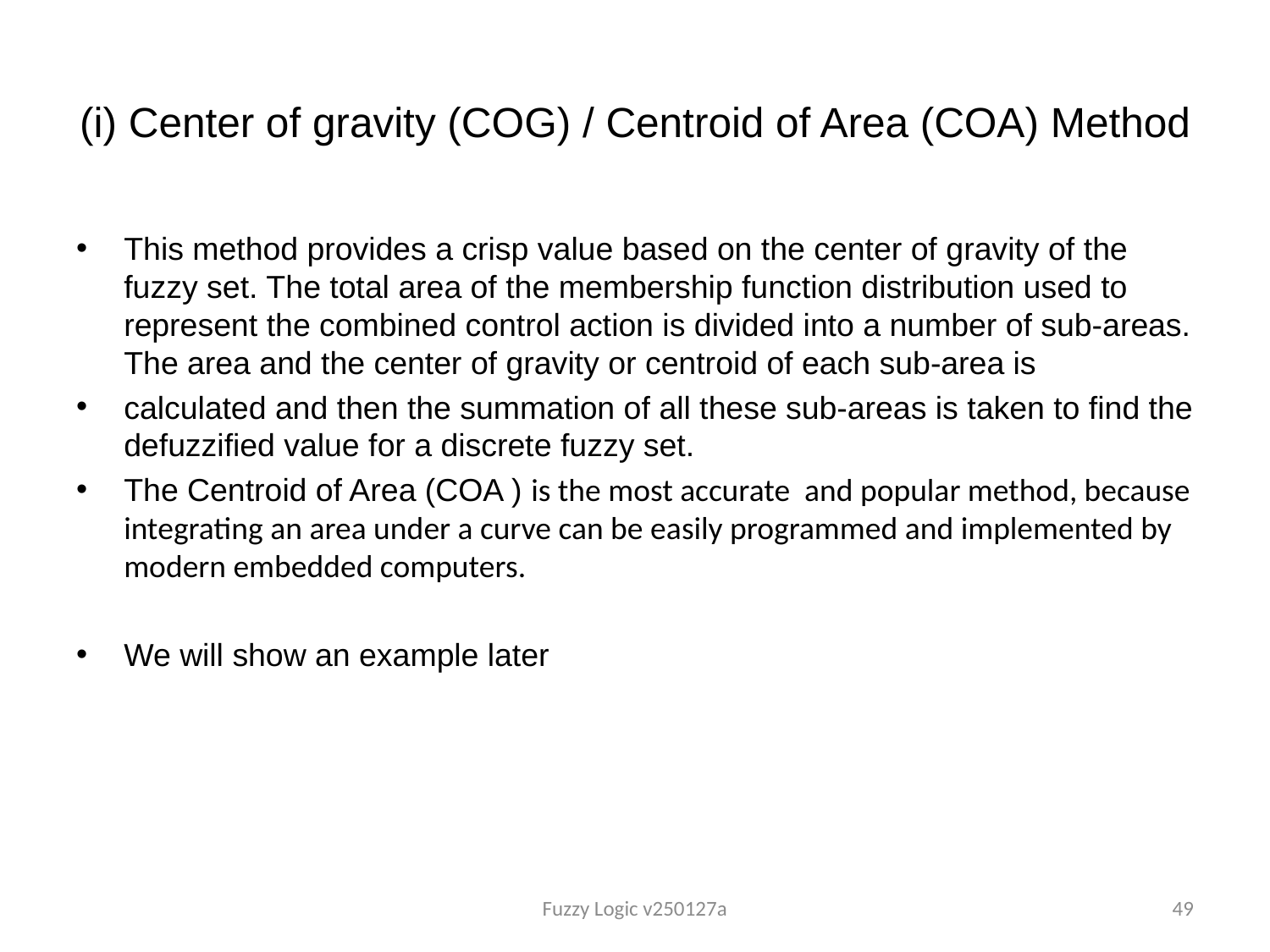

# (i) Center of gravity (COG) / Centroid of Area (COA) Method
This method provides a crisp value based on the center of gravity of the fuzzy set. The total area of the membership function distribution used to represent the combined control action is divided into a number of sub-areas. The area and the center of gravity or centroid of each sub-area is
calculated and then the summation of all these sub-areas is taken to find the defuzzified value for a discrete fuzzy set.
The Centroid of Area (COA ) is the most accurate  and popular method, because integrating an area under a curve can be easily programmed and implemented by modern embedded computers.

We will show an example later

Fuzzy Logic v250127a
49